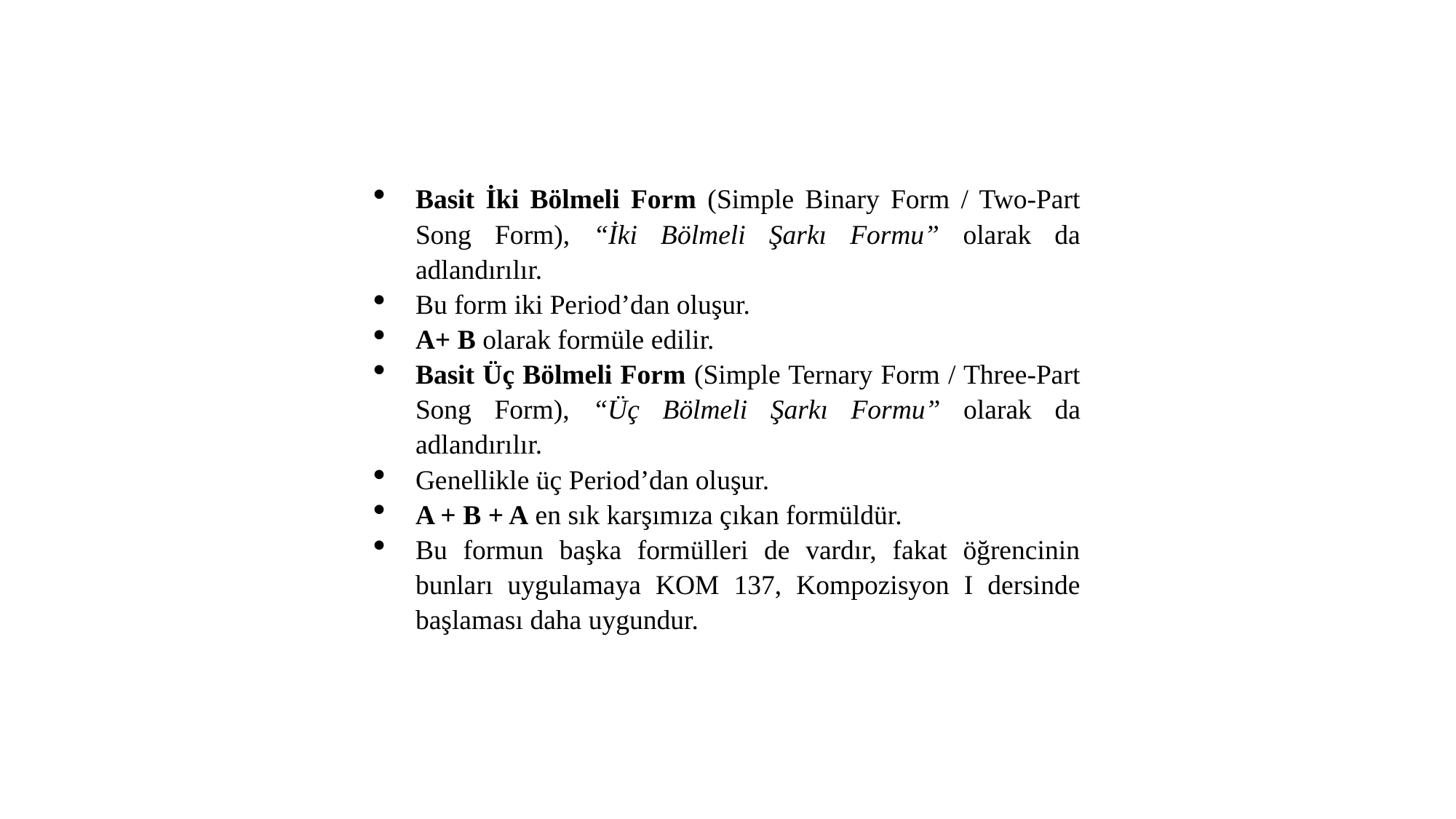

Basit İki Bölmeli Form (Simple Binary Form / Two-Part Song Form), “İki Bölmeli Şarkı Formu” olarak da adlandırılır.
Bu form iki Period’dan oluşur.
A+ B olarak formüle edilir.
Basit Üç Bölmeli Form (Simple Ternary Form / Three-Part Song Form), “Üç Bölmeli Şarkı Formu” olarak da adlandırılır.
Genellikle üç Period’dan oluşur.
A + B + A en sık karşımıza çıkan formüldür.
Bu formun başka formülleri de vardır, fakat öğrencinin bunları uygulamaya KOM 137, Kompozisyon I dersinde başlaması daha uygundur.